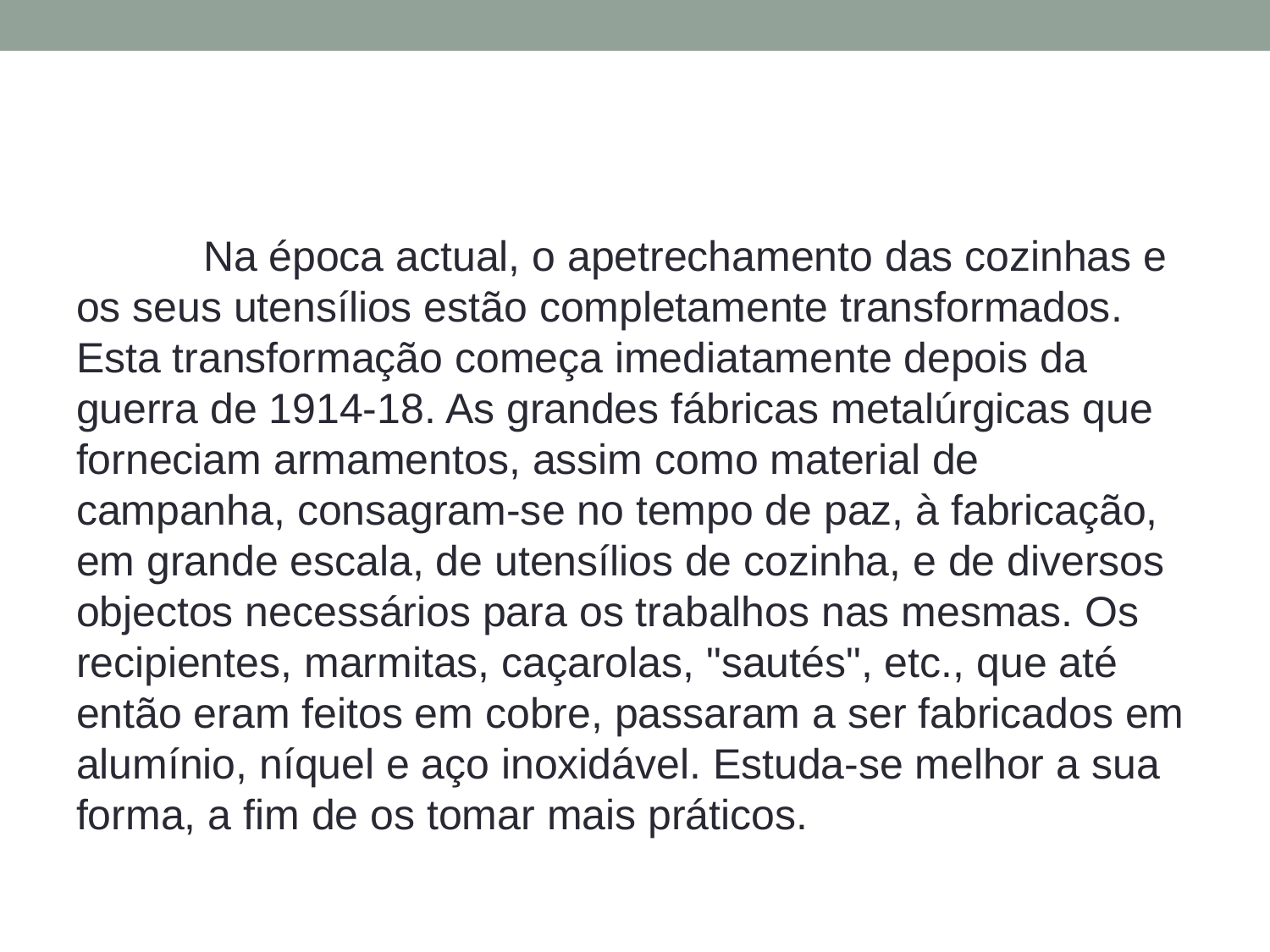

#
	Na época actual, o apetrechamento das cozinhas e os seus utensílios estão completamente transformados. Esta transformação começa imediatamente depois da guerra de 1914-18. As grandes fábricas metalúrgicas que forneciam armamentos, assim como material de campanha, consagram-se no tempo de paz, à fabricação, em grande escala, de utensílios de cozinha, e de diversos objectos necessários para os trabalhos nas mesmas. Os recipientes, marmitas, caçarolas, "sautés", etc., que até então eram feitos em cobre, passaram a ser fabricados em alumínio, níquel e aço inoxidável. Estuda-se melhor a sua forma, a fim de os tomar mais práticos.